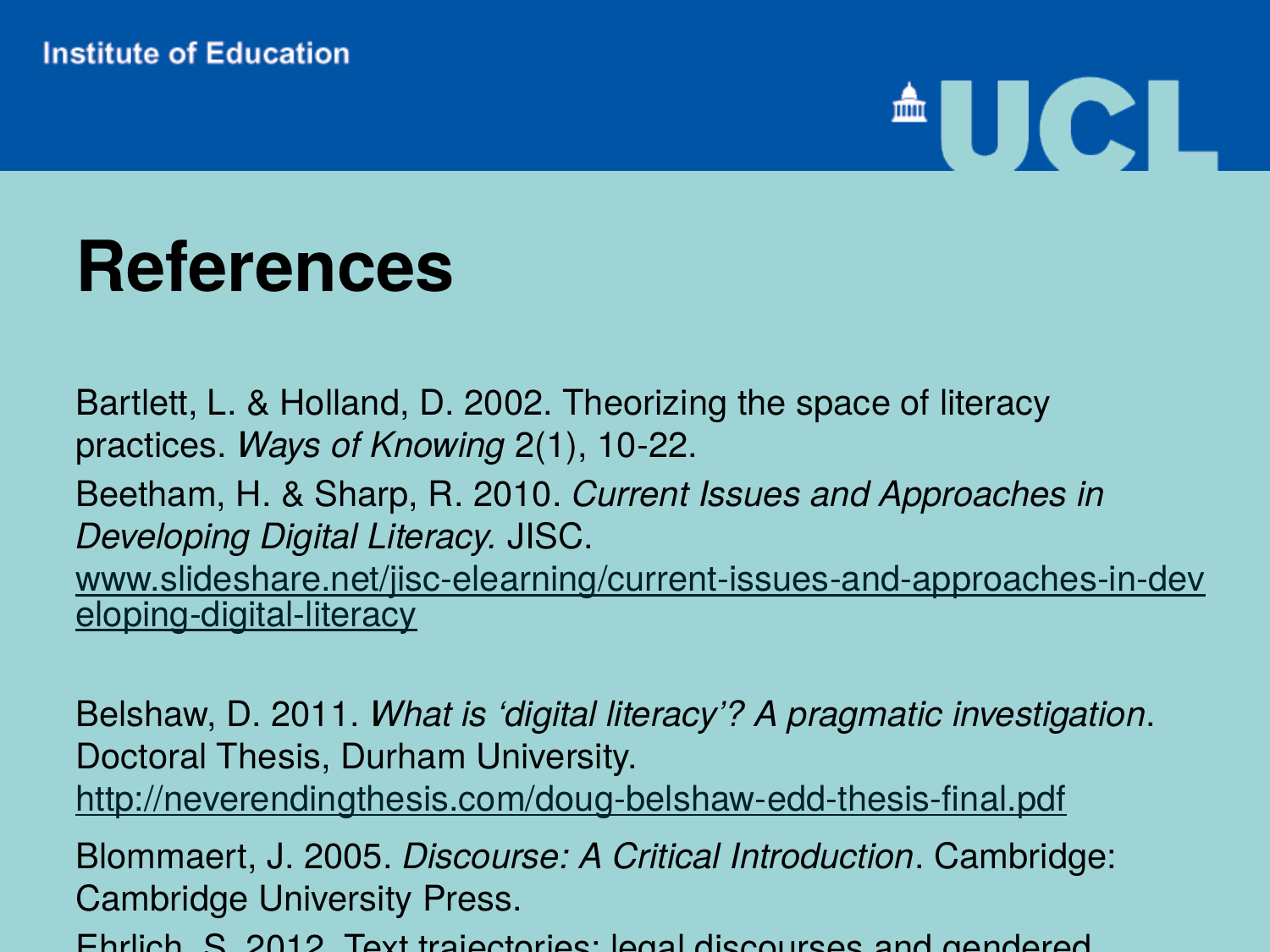

# References
Bartlett, L. & Holland, D. 2002. Theorizing the space of literacy practices. Ways of Knowing 2(1), 10-22.
Beetham, H. & Sharp, R. 2010. Current Issues and Approaches in Developing Digital Literacy. JISC. www.slideshare.net/jisc-elearning/current-issues-and-approaches-in-developing-digital-literacy
Belshaw, D. 2011. What is ‘digital literacy’? A pragmatic investigation. Doctoral Thesis, Durham University. http://neverendingthesis.com/doug-belshaw-edd-thesis-final.pdf
Blommaert, J. 2005. Discourse: A Critical Introduction. Cambridge: Cambridge University Press.
Ehrlich, S. 2012. Text trajectories: legal discourses and gendered inequalities. Applied Linguistics Review 3(1), 47-73.